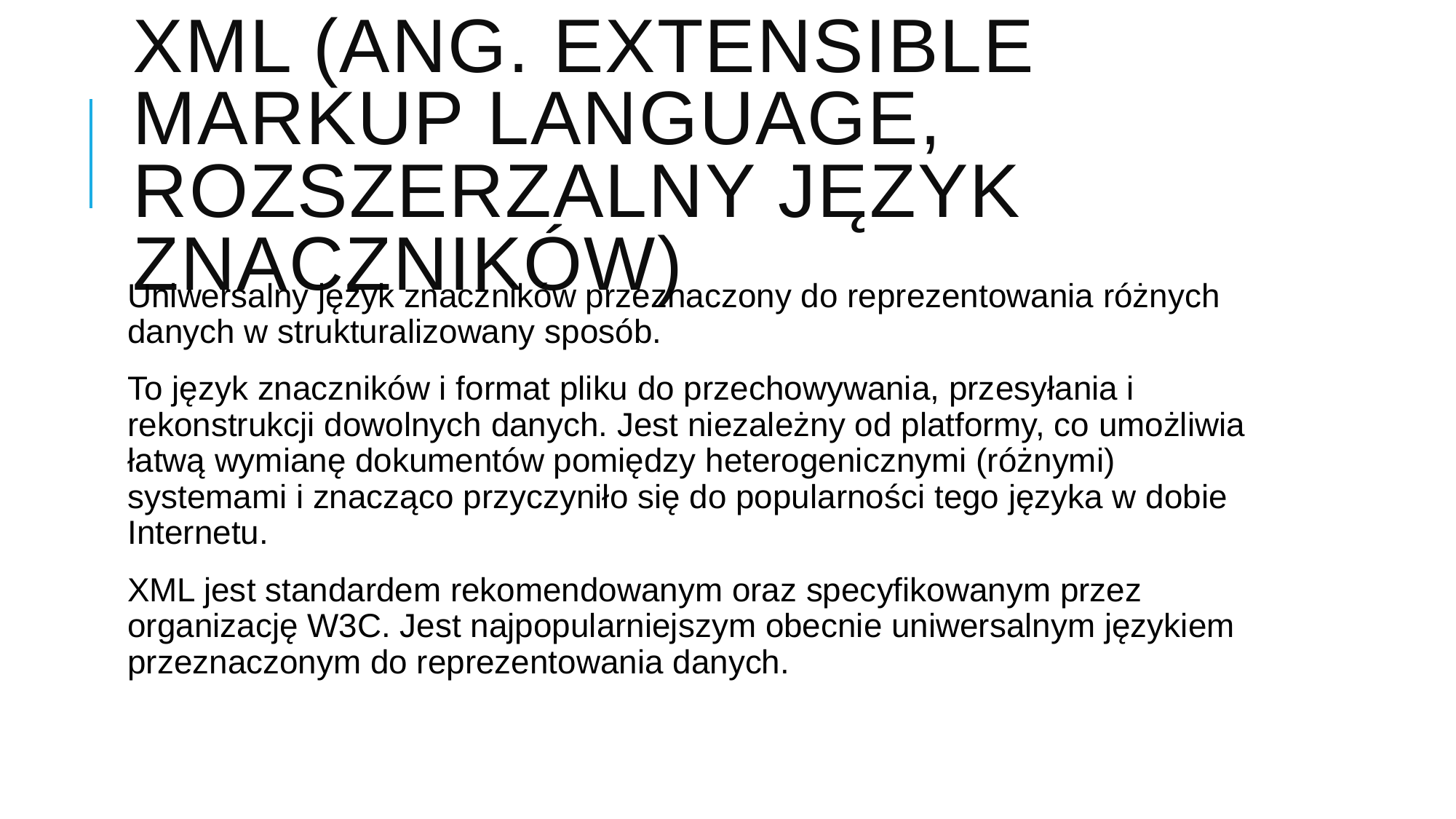

# XML (ang. Extensible Markup Language, rozszerzalny język znaczników)
Uniwersalny język znaczników przeznaczony do reprezentowania różnych danych w strukturalizowany sposób.
To język znaczników i format pliku do przechowywania, przesyłania i rekonstrukcji dowolnych danych. Jest niezależny od platformy, co umożliwia łatwą wymianę dokumentów pomiędzy heterogenicznymi (różnymi) systemami i znacząco przyczyniło się do popularności tego języka w dobie Internetu.
XML jest standardem rekomendowanym oraz specyfikowanym przez organizację W3C. Jest najpopularniejszym obecnie uniwersalnym językiem przeznaczonym do reprezentowania danych.